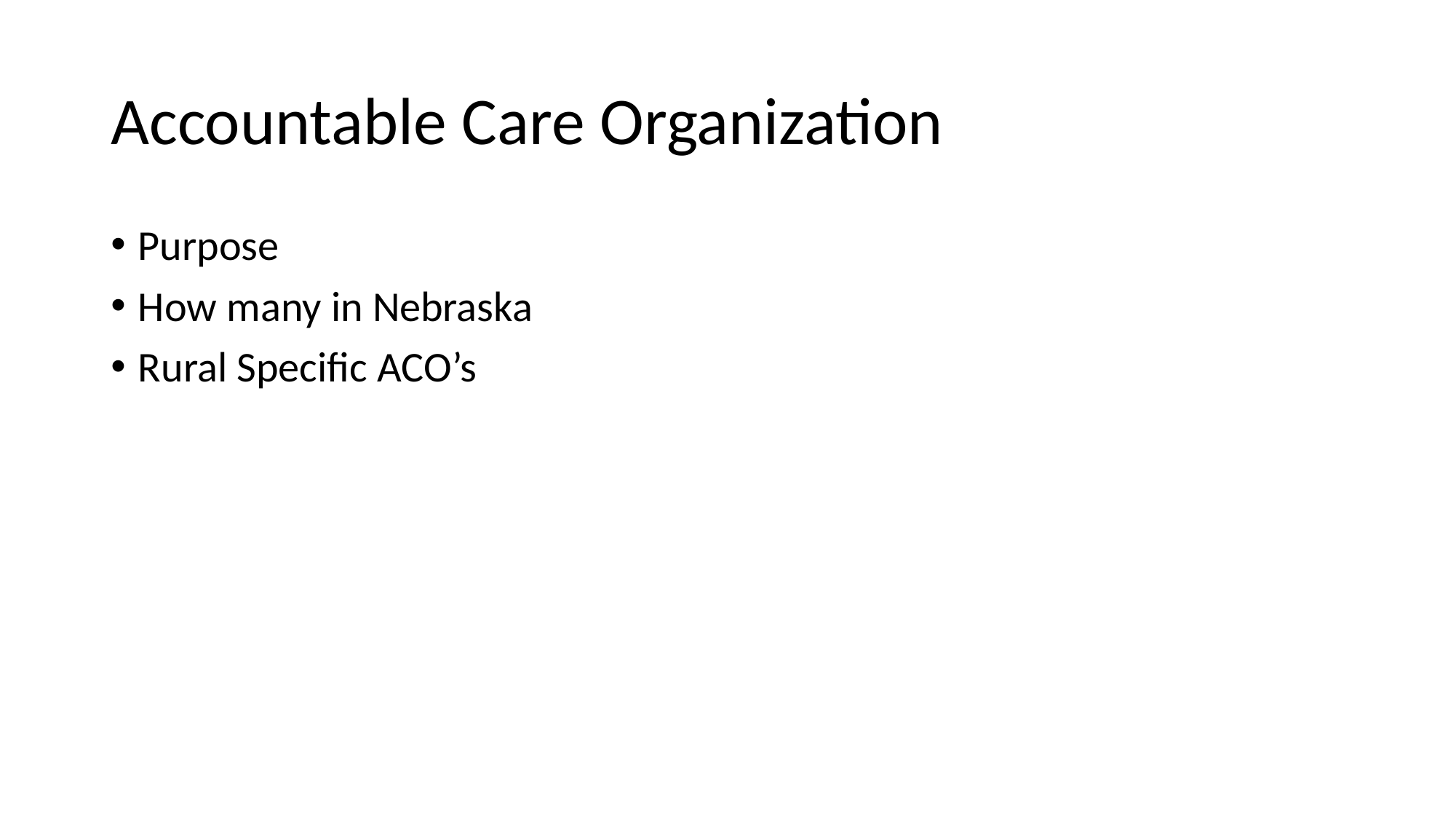

# Accountable Care Organization
Purpose
How many in Nebraska
Rural Specific ACO’s